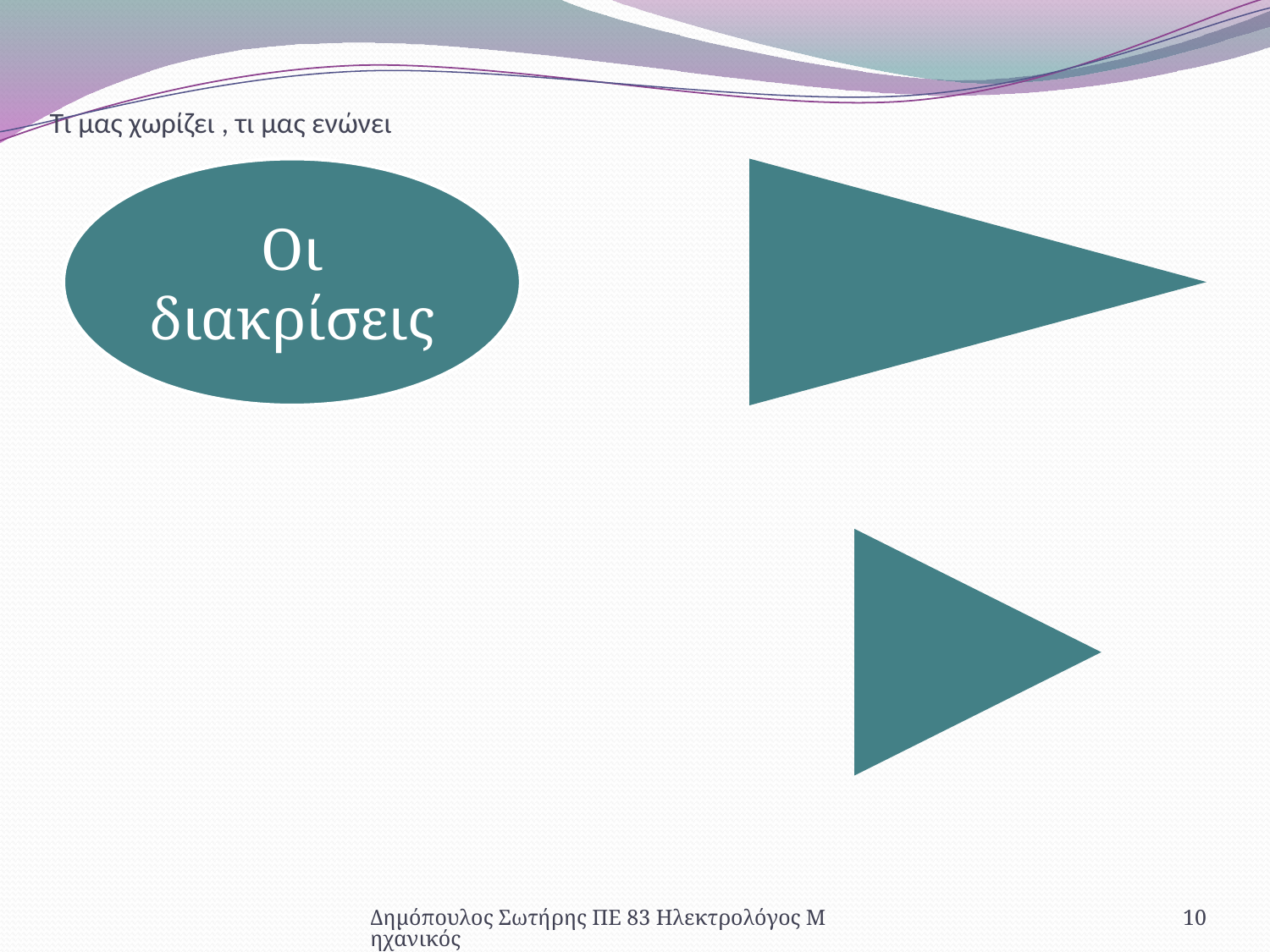

# Τι μας χωρίζει , τι μας ενώνει
Οι διακρίσεις
Δημόπουλος Σωτήρης ΠΕ 83 Ηλεκτρολόγος Μηχανικός
10